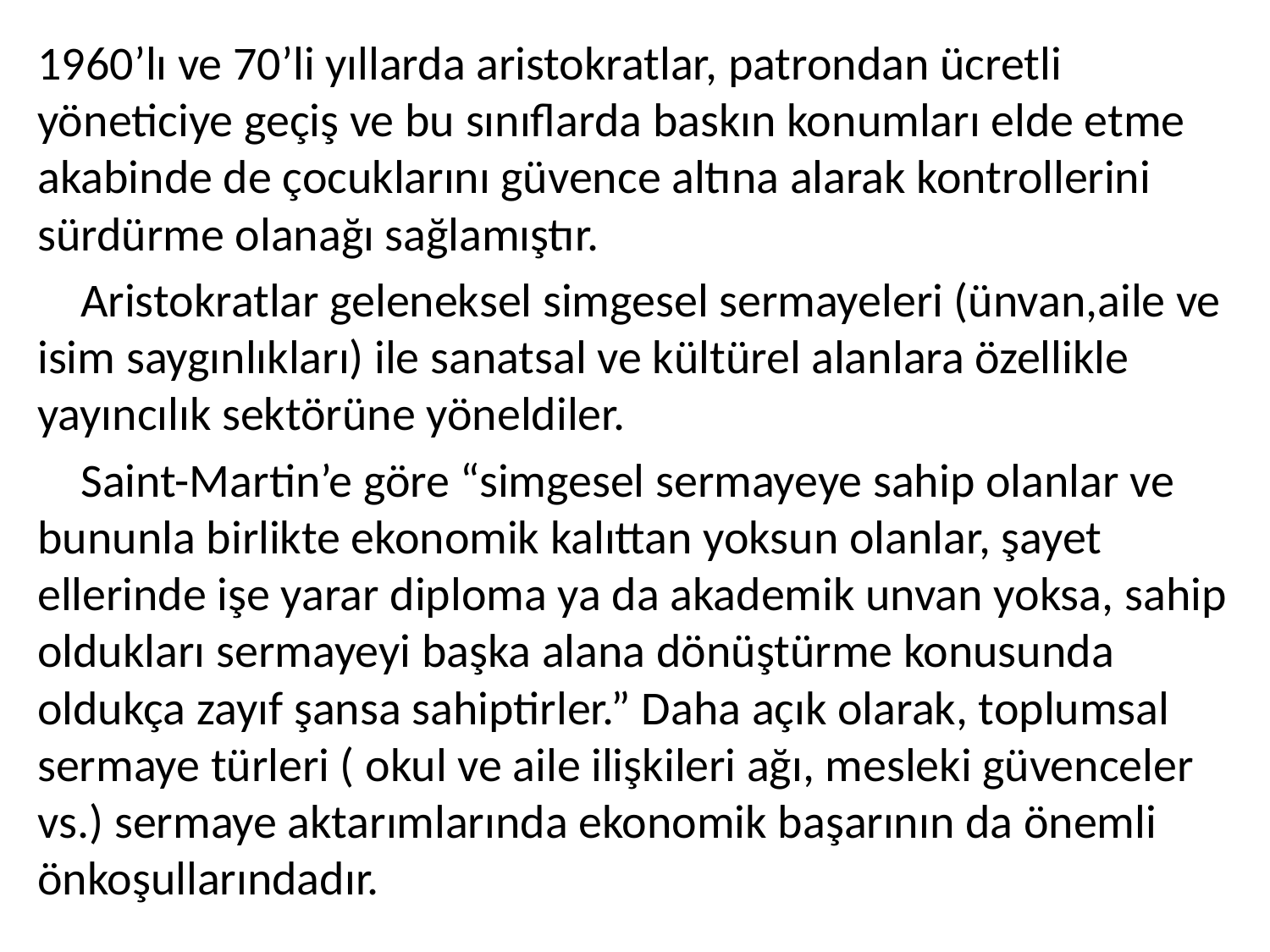

1960’lı ve 70’li yıllarda aristokratlar, patrondan ücretli yöneticiye geçiş ve bu sınıflarda baskın konumları elde etme akabinde de çocuklarını güvence altına alarak kontrollerini sürdürme olanağı sağlamıştır.
    Aristokratlar geleneksel simgesel sermayeleri (ünvan,aile ve isim saygınlıkları) ile sanatsal ve kültürel alanlara özellikle yayıncılık sektörüne yöneldiler.
    Saint-Martin’e göre “simgesel sermayeye sahip olanlar ve bununla birlikte ekonomik kalıttan yoksun olanlar, şayet ellerinde işe yarar diploma ya da akademik unvan yoksa, sahip oldukları sermayeyi başka alana dönüştürme konusunda oldukça zayıf şansa sahiptirler.” Daha açık olarak, toplumsal sermaye türleri ( okul ve aile ilişkileri ağı, mesleki güvenceler vs.) sermaye aktarımlarında ekonomik başarının da önemli önkoşullarındadır.